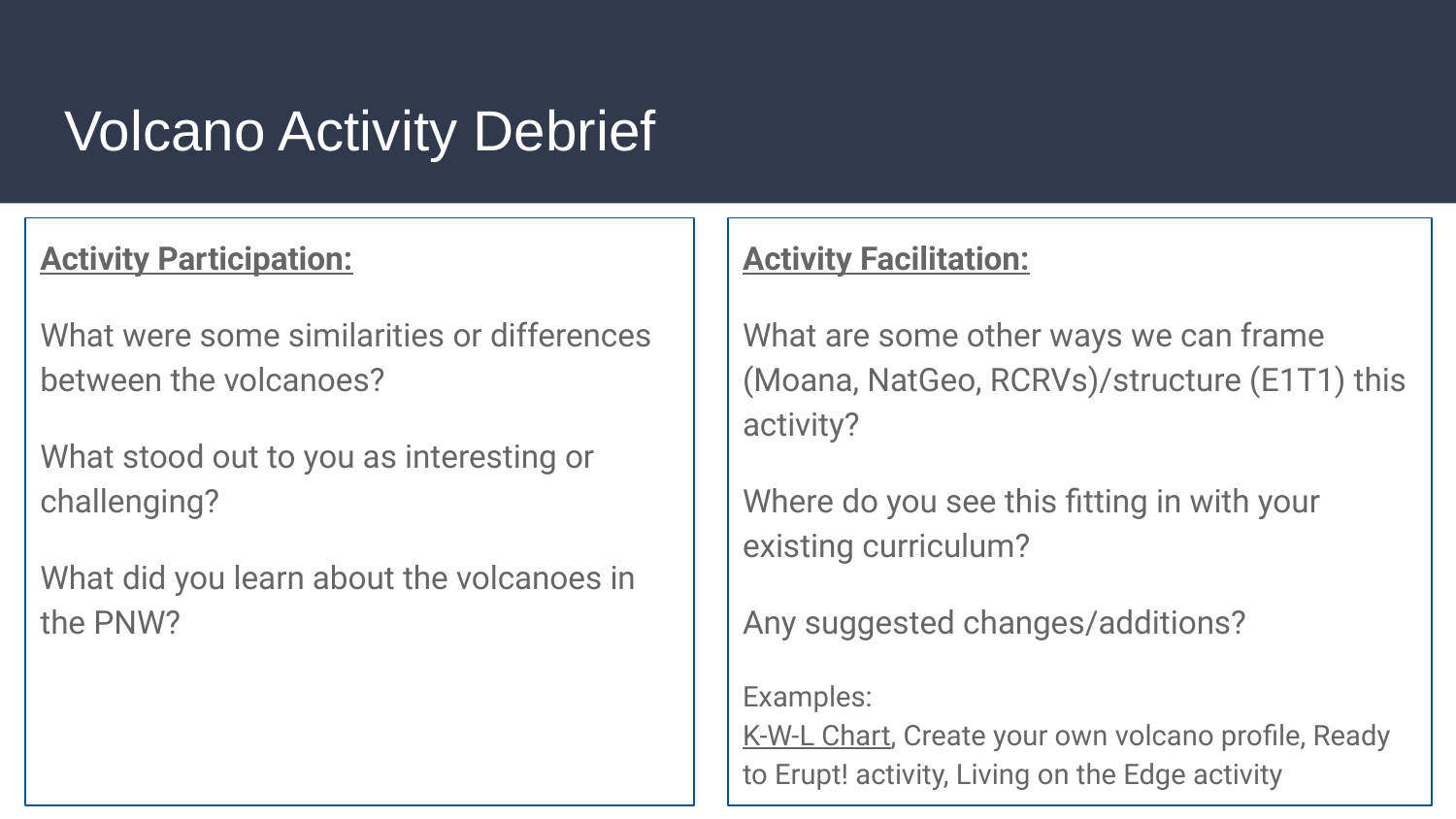

# Volcano Activity Debrief
Activity Participation:
What were some similarities or differences between the volcanoes?
What stood out to you as interesting or challenging?
What did you learn about the volcanoes in the PNW?

Activity Facilitation:
What are some other ways we can frame (Moana, NatGeo, RCRVs)/structure (E1T1) this activity?
Where do you see this fitting in with your existing curriculum?
Any suggested changes/additions?
Examples:
K-W-L Chart, Create your own volcano profile, Ready to Erupt! activity, Living on the Edge activity